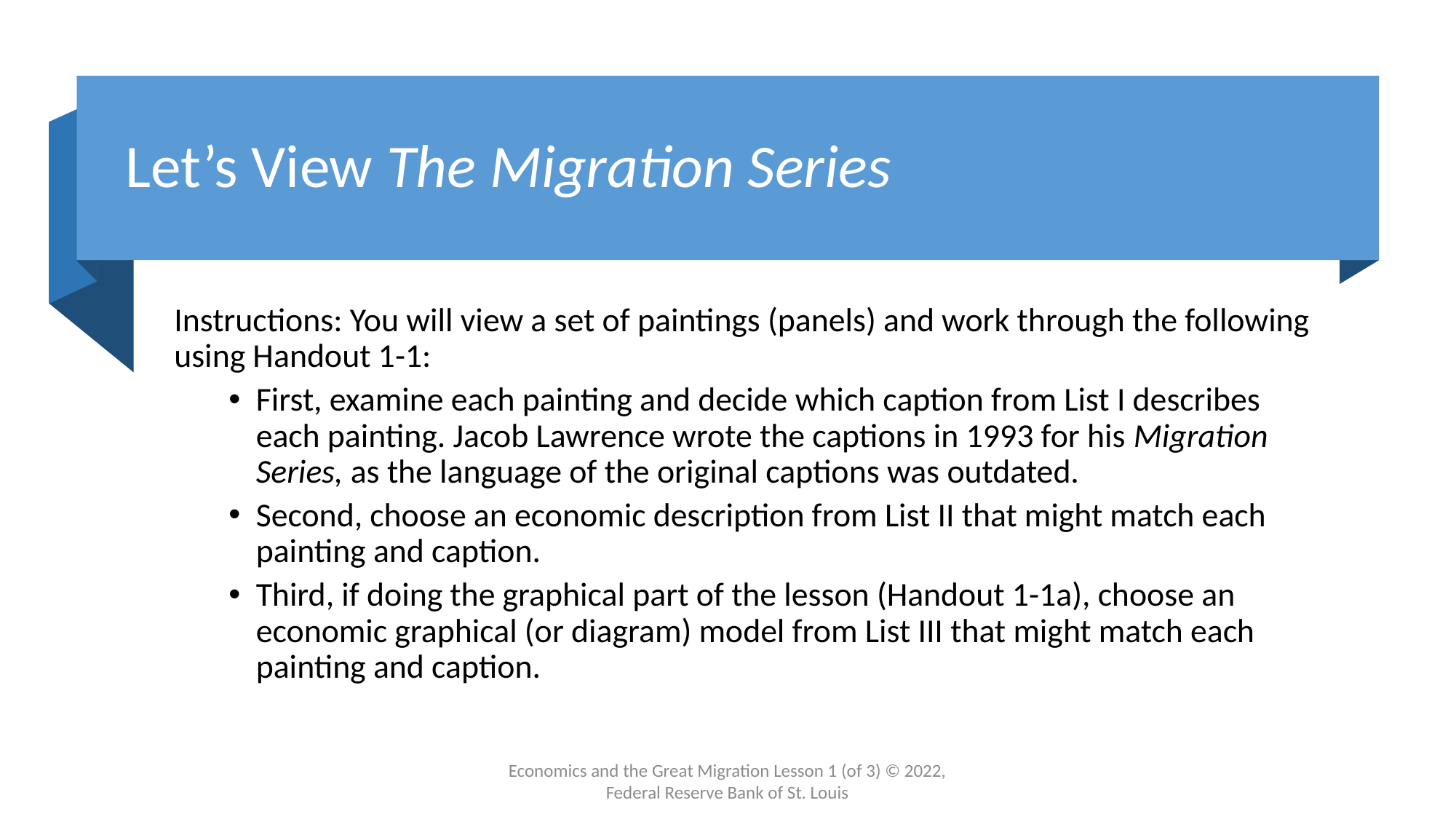

# Let’s View The Migration Series

Instructions: You will view a set of paintings (panels) and work through the following using Handout 1-1:
First, examine each painting and decide which caption from List I describes each painting. Jacob Lawrence wrote the captions in 1993 for his Migration Series, as the language of the original captions was outdated.
Second, choose an economic description from List II that might match each painting and caption.
Third, if doing the graphical part of the lesson (Handout 1-1a), choose an economic graphical (or diagram) model from List III that might match each painting and caption.

Economics and the Great Migration Lesson 1 (of 3) © 2022, Federal Reserve Bank of St. Louis